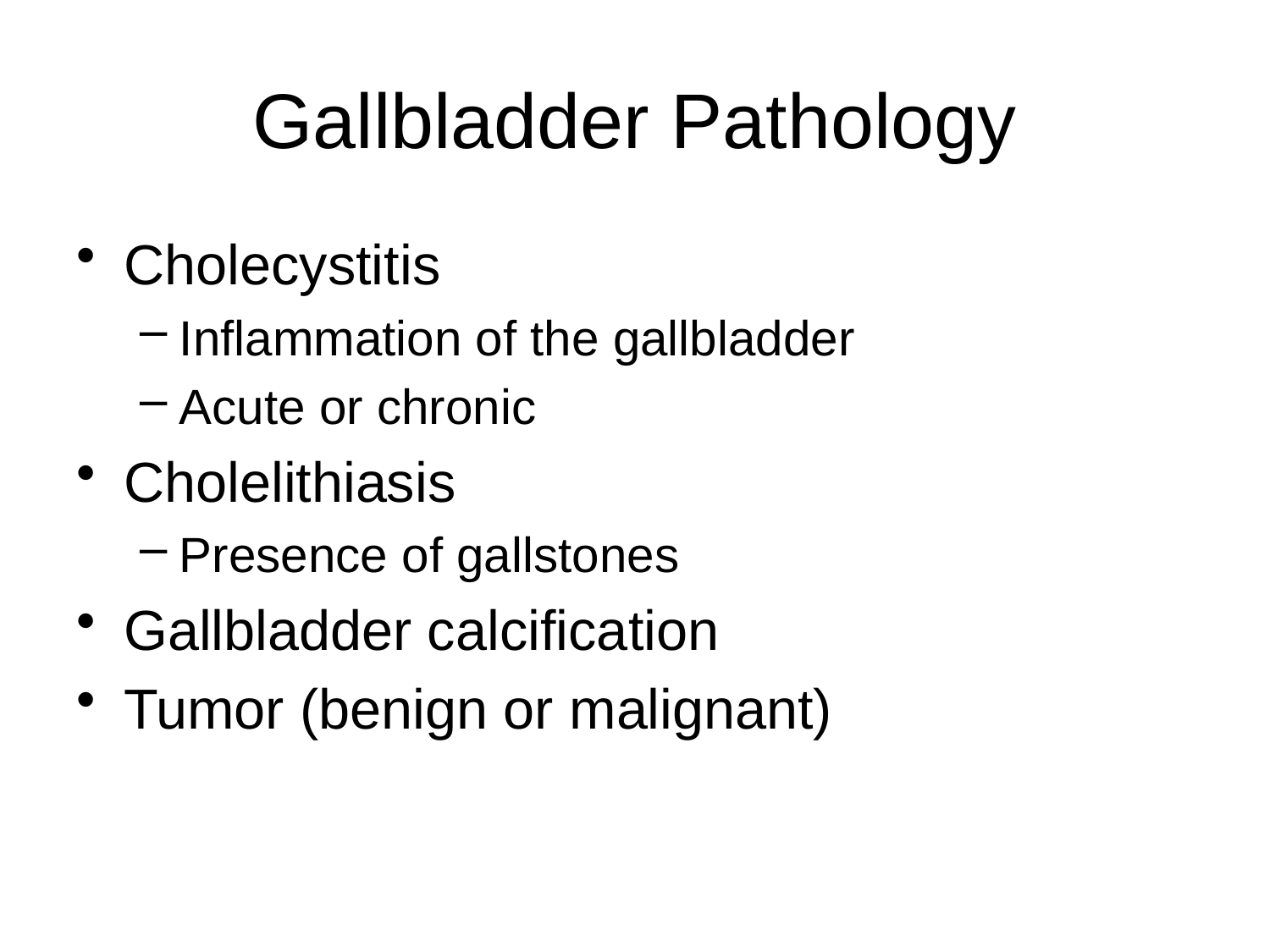

# Gallbladder Pathology
Cholecystitis
Inflammation of the gallbladder
Acute or chronic
Cholelithiasis
Presence of gallstones
Gallbladder calcification
Tumor (benign or malignant)